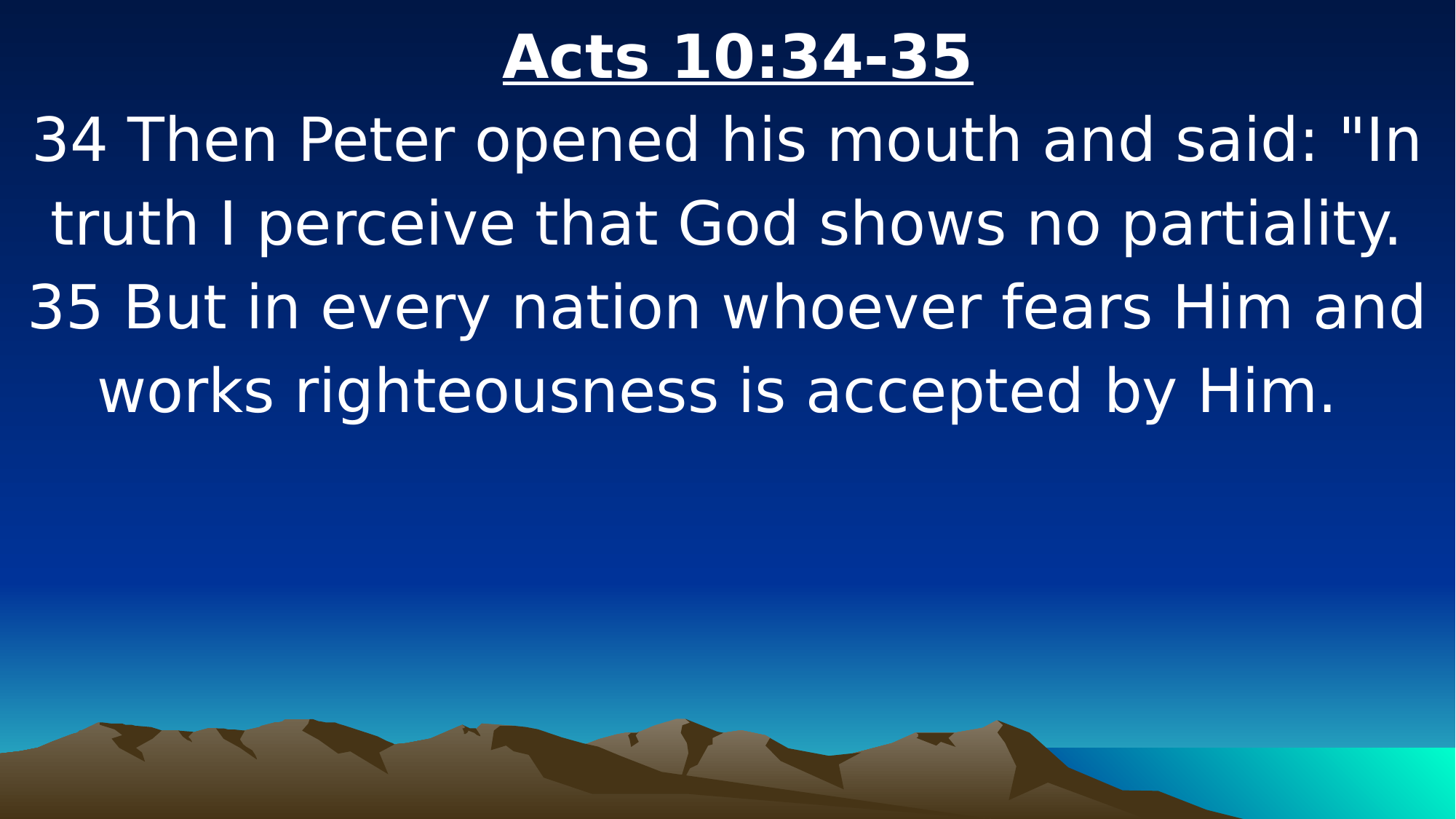

Acts 10:34-35
34 Then Peter opened his mouth and said: "In truth I perceive that God shows no partiality. 35 But in every nation whoever fears Him and works righteousness is accepted by Him.